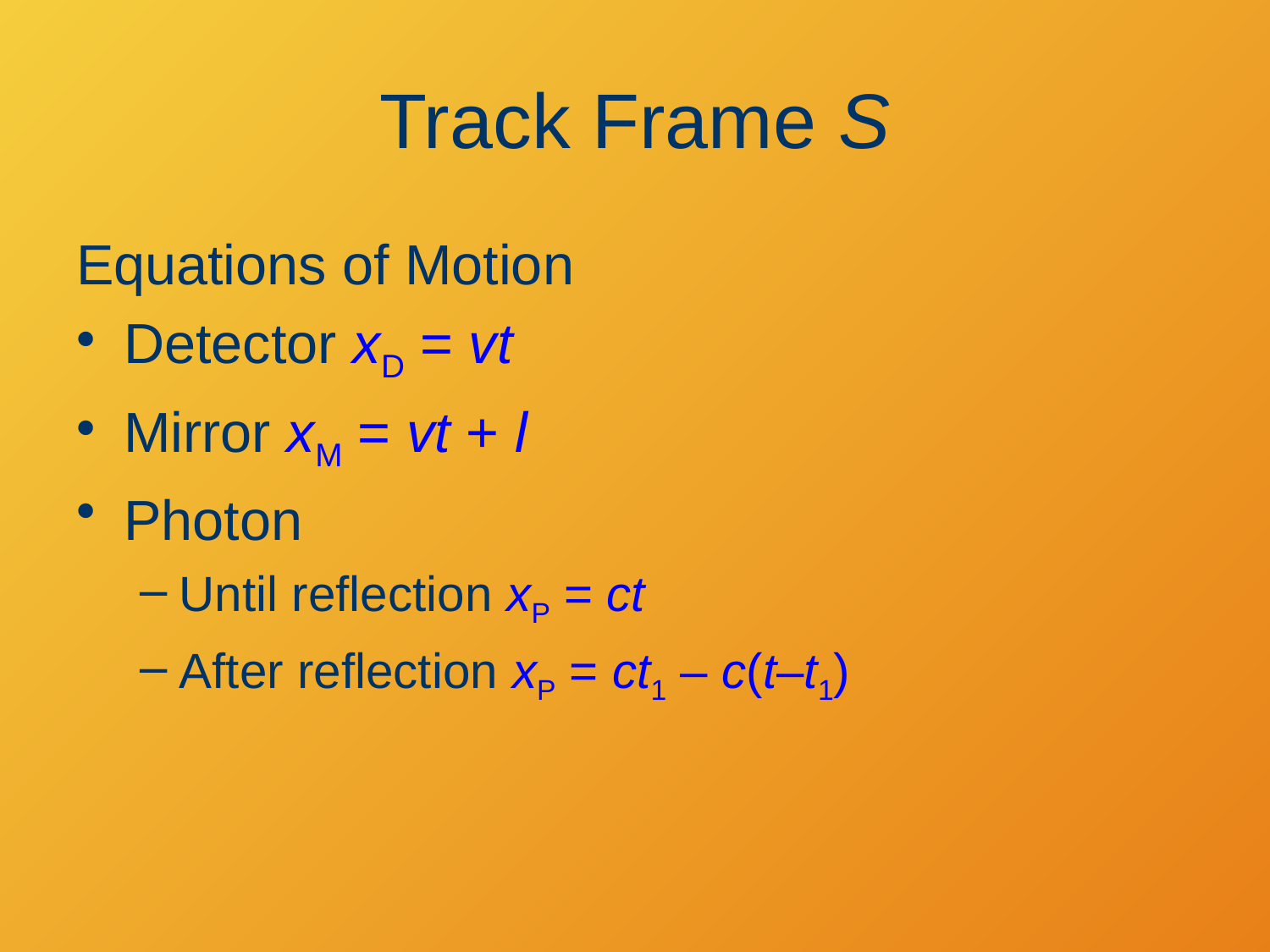

# Track Frame S
Equations of Motion
Detector xD = vt
Mirror xM = vt + l
Photon
Until reflection xP = ct
After reflection xP = ct1 – c(t–t1)